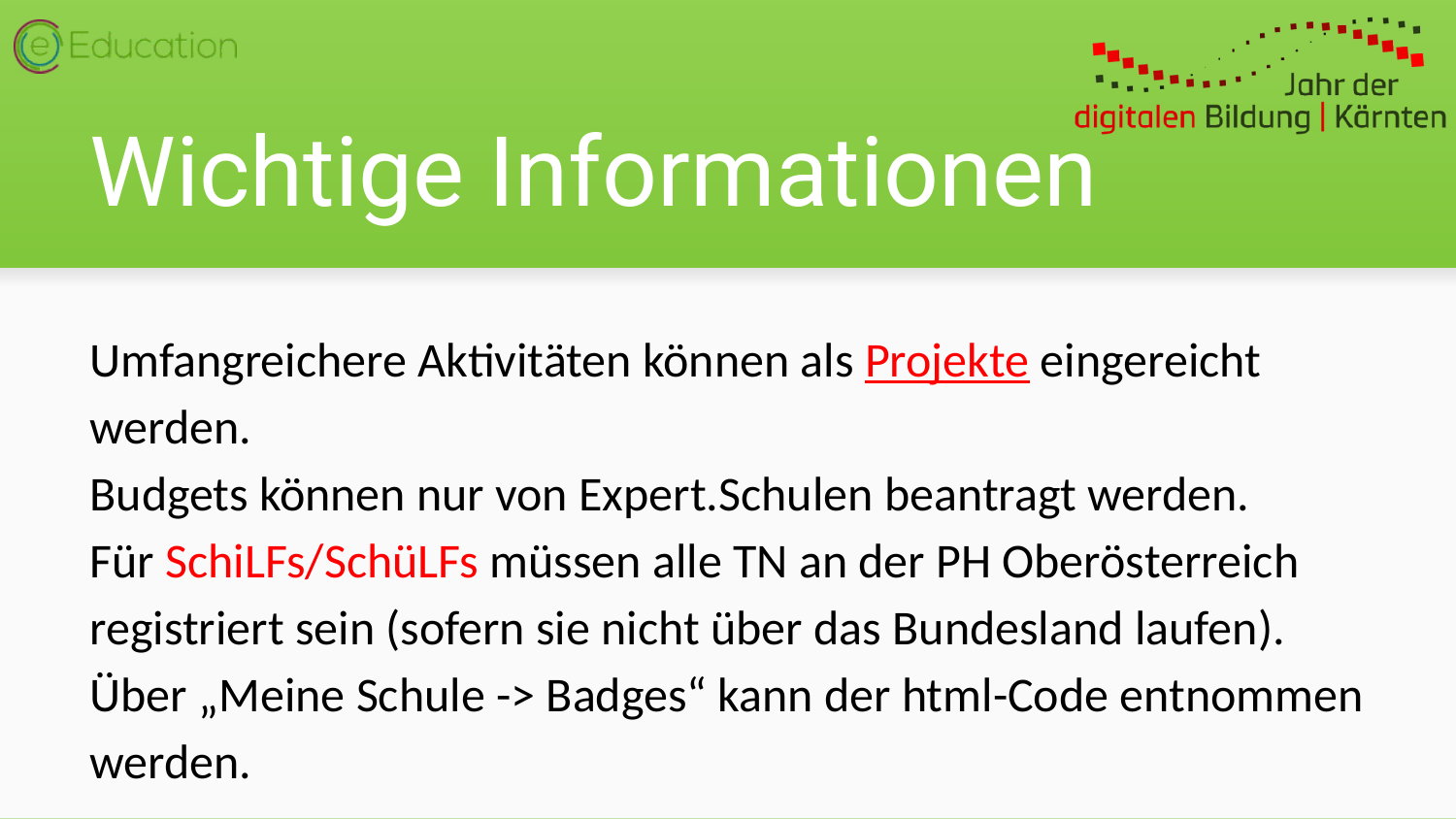

# Wichtige Informationen
Umfangreichere Aktivitäten können als Projekte eingereicht werden.
Budgets können nur von Expert.Schulen beantragt werden.
Für SchiLFs/SchüLFs müssen alle TN an der PH Oberösterreich registriert sein (sofern sie nicht über das Bundesland laufen).
Über „Meine Schule -> Badges“ kann der html-Code entnommen werden.